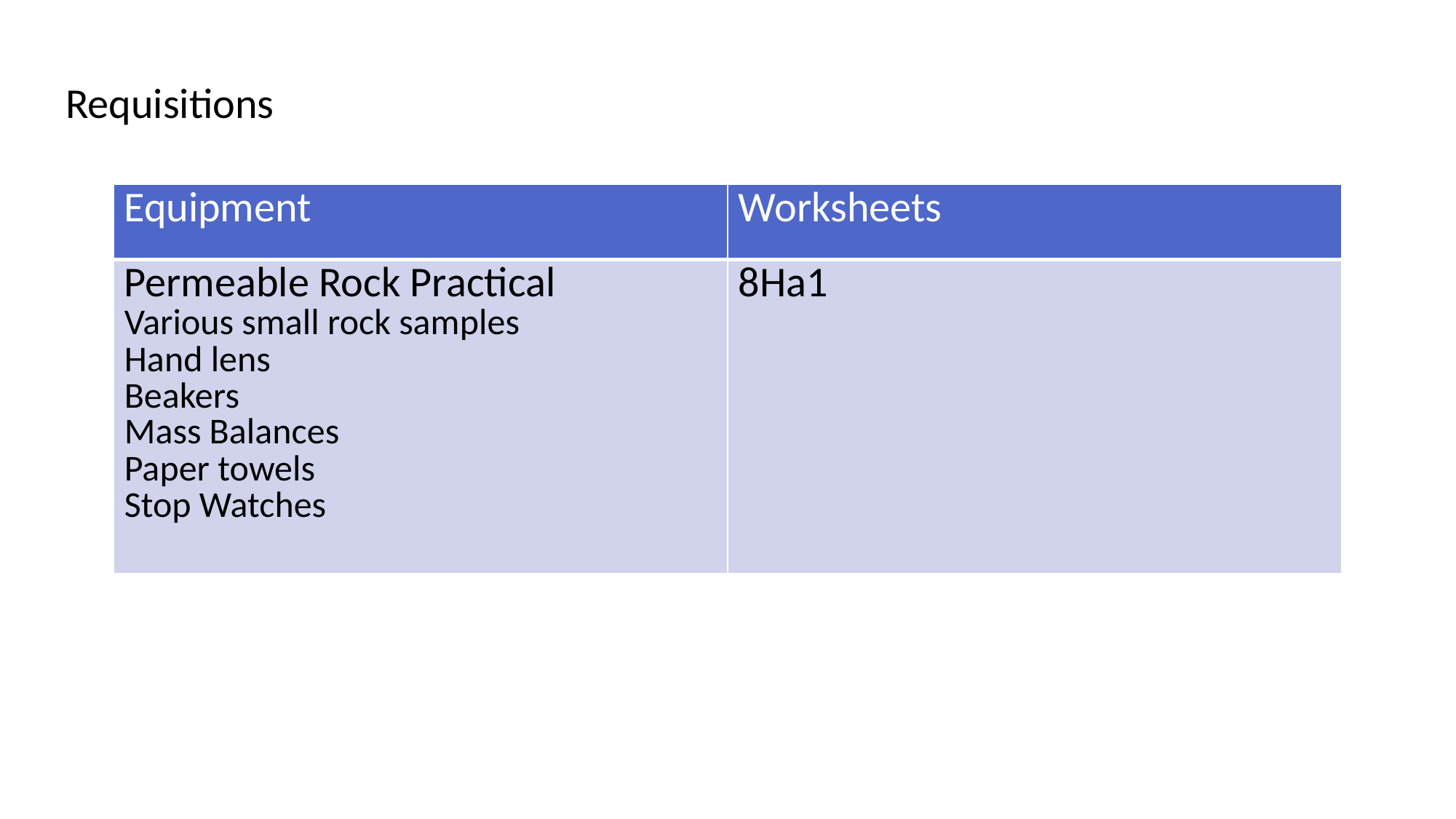

Requisitions
| Equipment | Worksheets |
| --- | --- |
| Permeable Rock Practical Various small rock samples Hand lens Beakers Mass Balances Paper towels  Stop Watches | 8Ha1 |